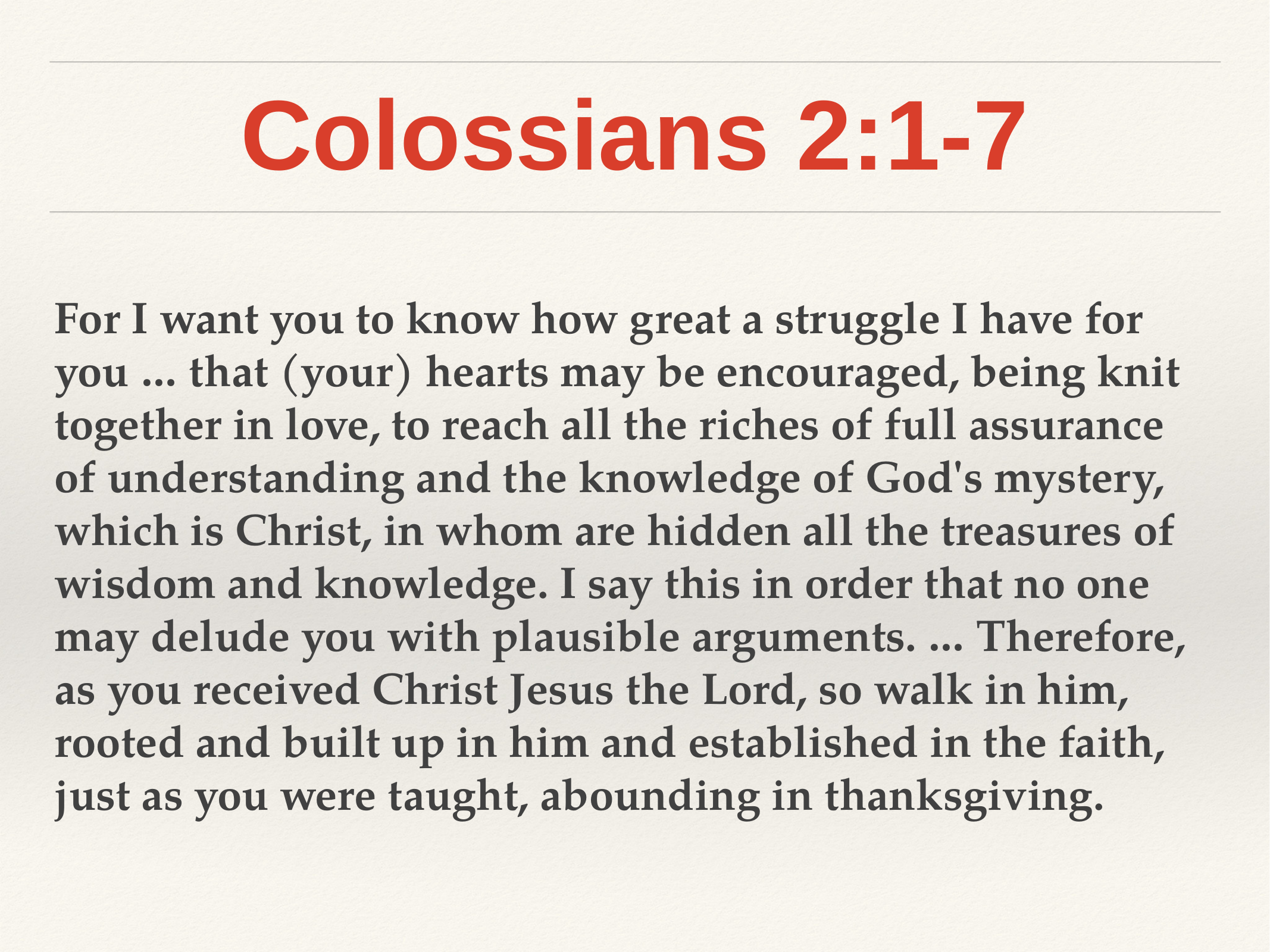

# Colossians 2:1-7
For I want you to know how great a struggle I have for you … that (your) hearts may be encouraged, being knit together in love, to reach all the riches of full assurance of understanding and the knowledge of God's mystery, which is Christ, in whom are hidden all the treasures of wisdom and knowledge. I say this in order that no one may delude you with plausible arguments. … Therefore, as you received Christ Jesus the Lord, so walk in him, rooted and built up in him and established in the faith, just as you were taught, abounding in thanksgiving.